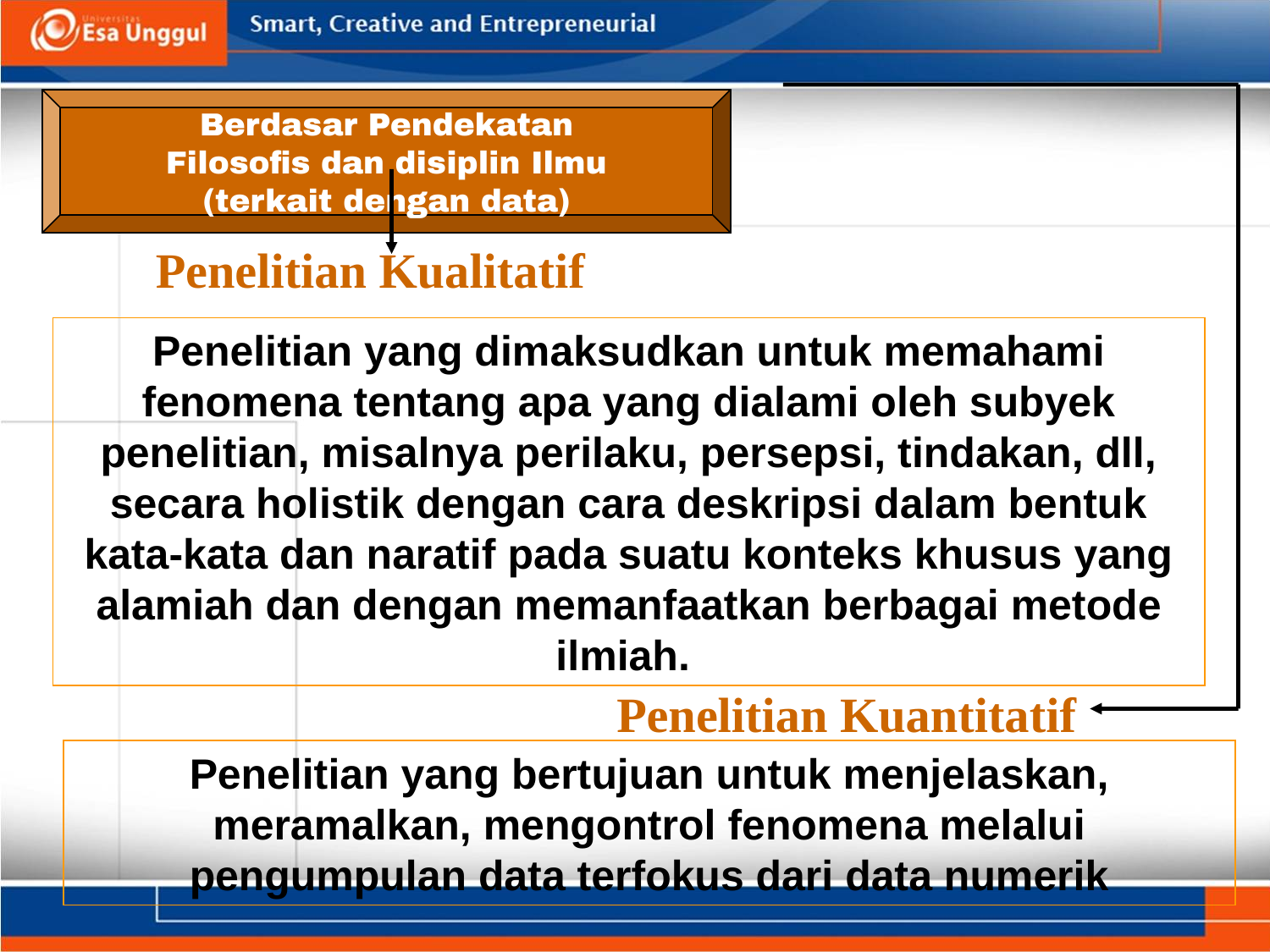

Berdasar Pendekatan
Filosofis dan disiplin Ilmu
(terkait dengan data)

Penelitian Kualitatif
Penelitian yang dimaksudkan untuk memahami fenomena tentang apa yang dialami oleh subyek penelitian, misalnya perilaku, persepsi, tindakan, dll, secara holistik dengan cara deskripsi dalam bentuk kata-kata dan naratif pada suatu konteks khusus yang alamiah dan dengan memanfaatkan berbagai metode ilmiah.

Penelitian Kuantitatif

Penelitian yang bertujuan untuk menjelaskan, meramalkan, mengontrol fenomena melalui pengumpulan data terfokus dari data numerik